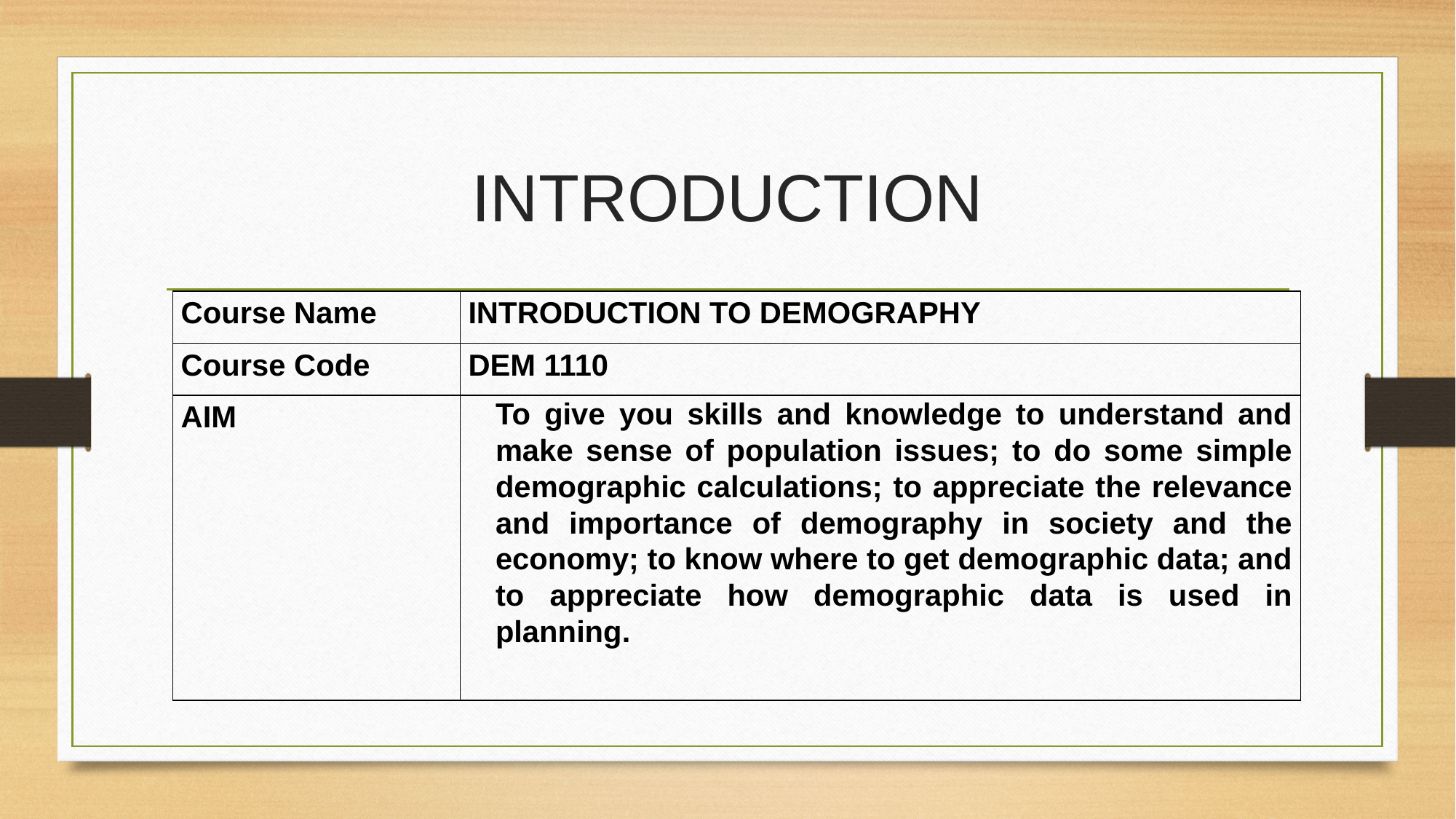

# INTRODUCTION
| Course Name | INTRODUCTION TO DEMOGRAPHY |
| --- | --- |
| Course Code | DEM 1110 |
| AIM | To give you skills and knowledge to understand and make sense of population issues; to do some simple demographic calculations; to appreciate the relevance and importance of demography in society and the economy; to know where to get demographic data; and to appreciate how demographic data is used in planning. |